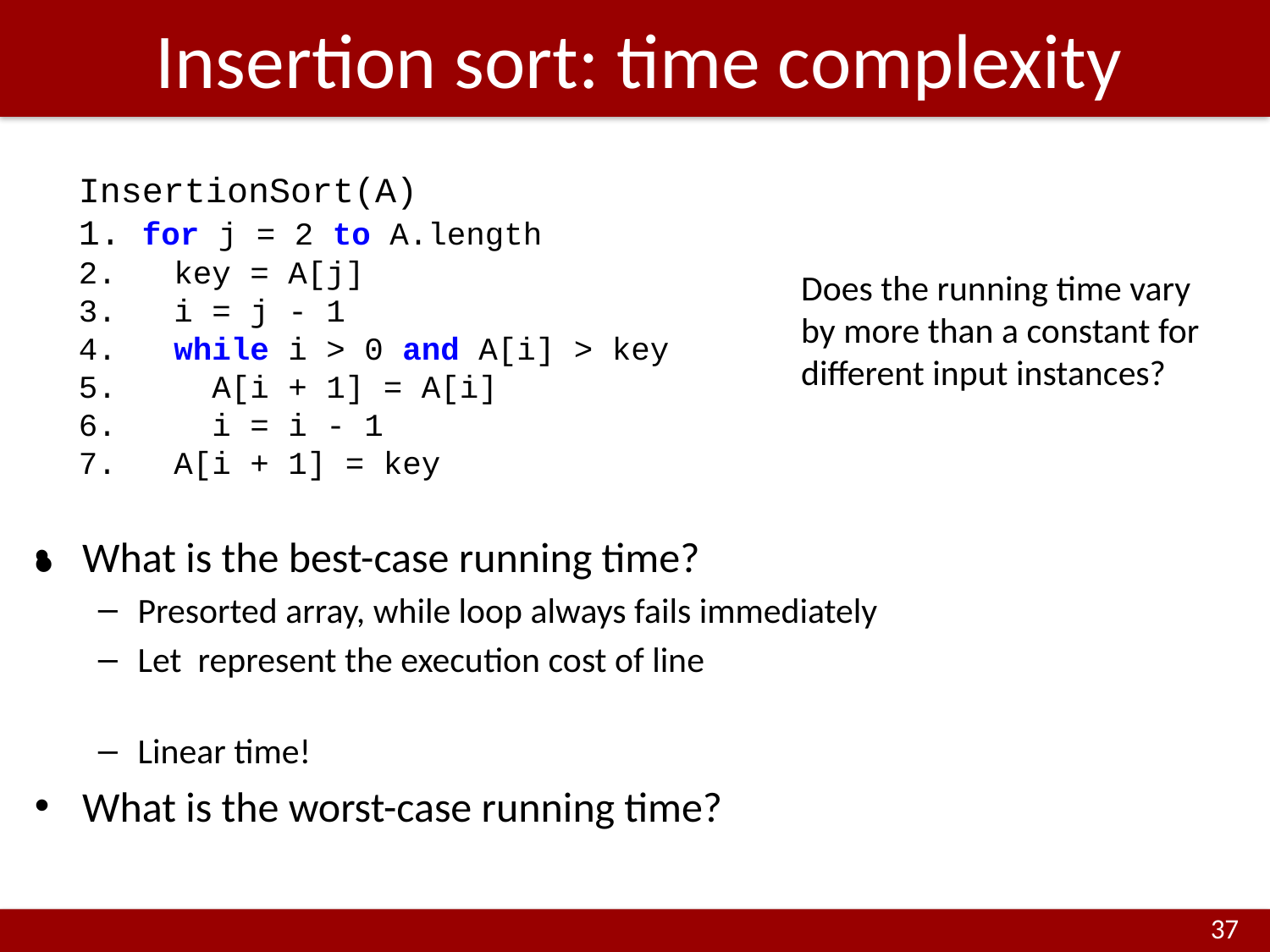

Insertion sort: time complexity
InsertionSort(A)
1. for j = 2 to A.length
2.   key = A[j]
3.   i = j - 1
4.   while i > 0 and A[i] > key
5.     A[i + 1] = A[i]
6.     i = i - 1
7.   A[i + 1] = key
Does the running time vary by more than a constant for different input instances?
What is the best-case running time?
Presorted array, while loop always fails immediately
Let  represent the execution cost of line

Linear time!
What is the worst-case running time?